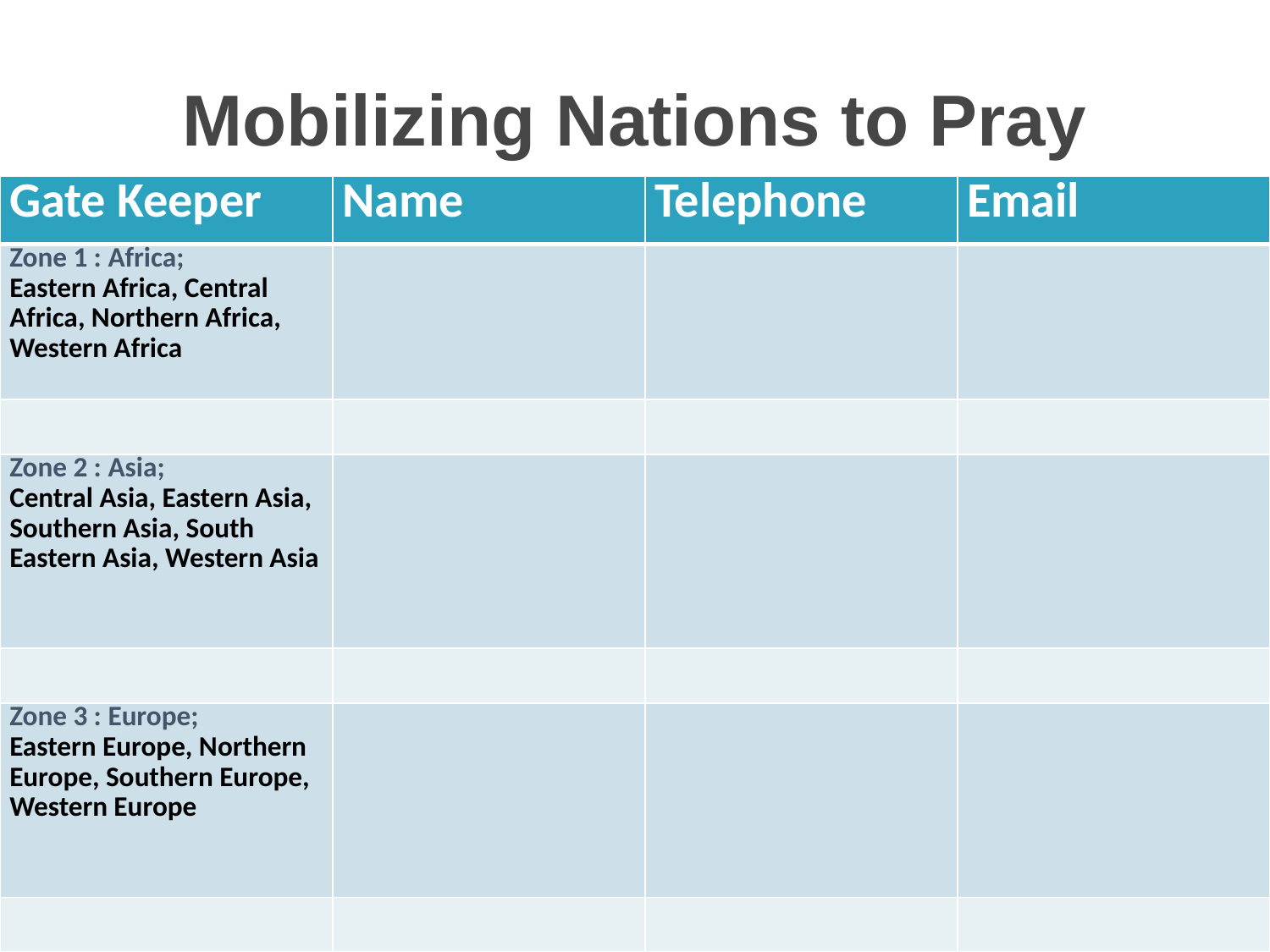

# Mobilizing Nations to Pray
| Gate Keeper | Name | Telephone | Email |
| --- | --- | --- | --- |
| Zone 1 : Africa; Eastern Africa, Central Africa, Northern Africa, Western Africa |  |  |  |
|  |  |  |  |
| Zone 2 : Asia; Central Asia, Eastern Asia, Southern Asia, South Eastern Asia, Western Asia |  |  |  |
|  |  |  |  |
| Zone 3 : Europe; Eastern Europe, Northern Europe, Southern Europe, Western Europe |  |  |  |
|  |  |  |  |